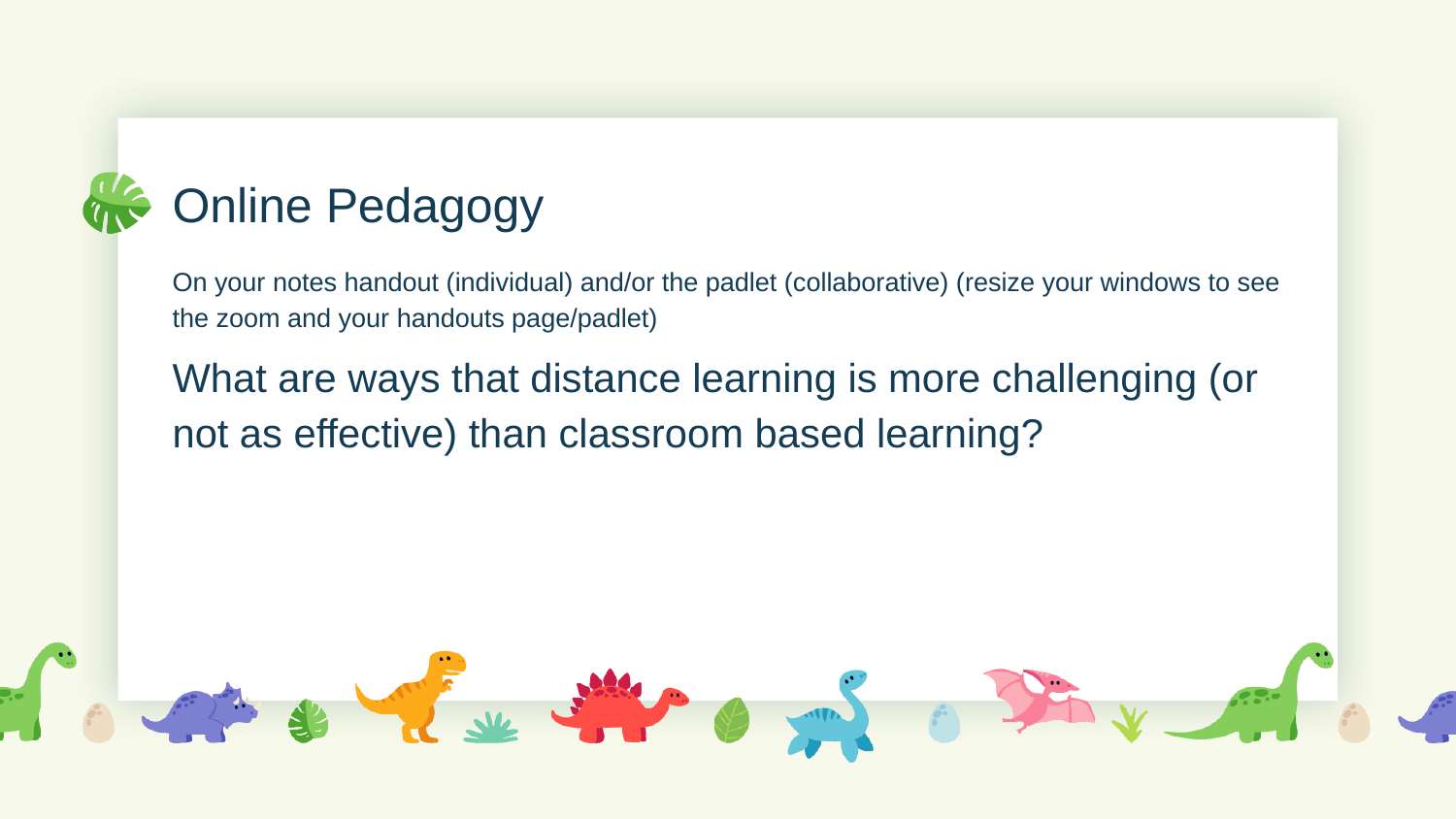

# Online Pedagogy
On your notes handout (individual) and/or the padlet (collaborative) (resize your windows to see the zoom and your handouts page/padlet)
What are ways that distance learning is more challenging (or not as effective) than classroom based learning?